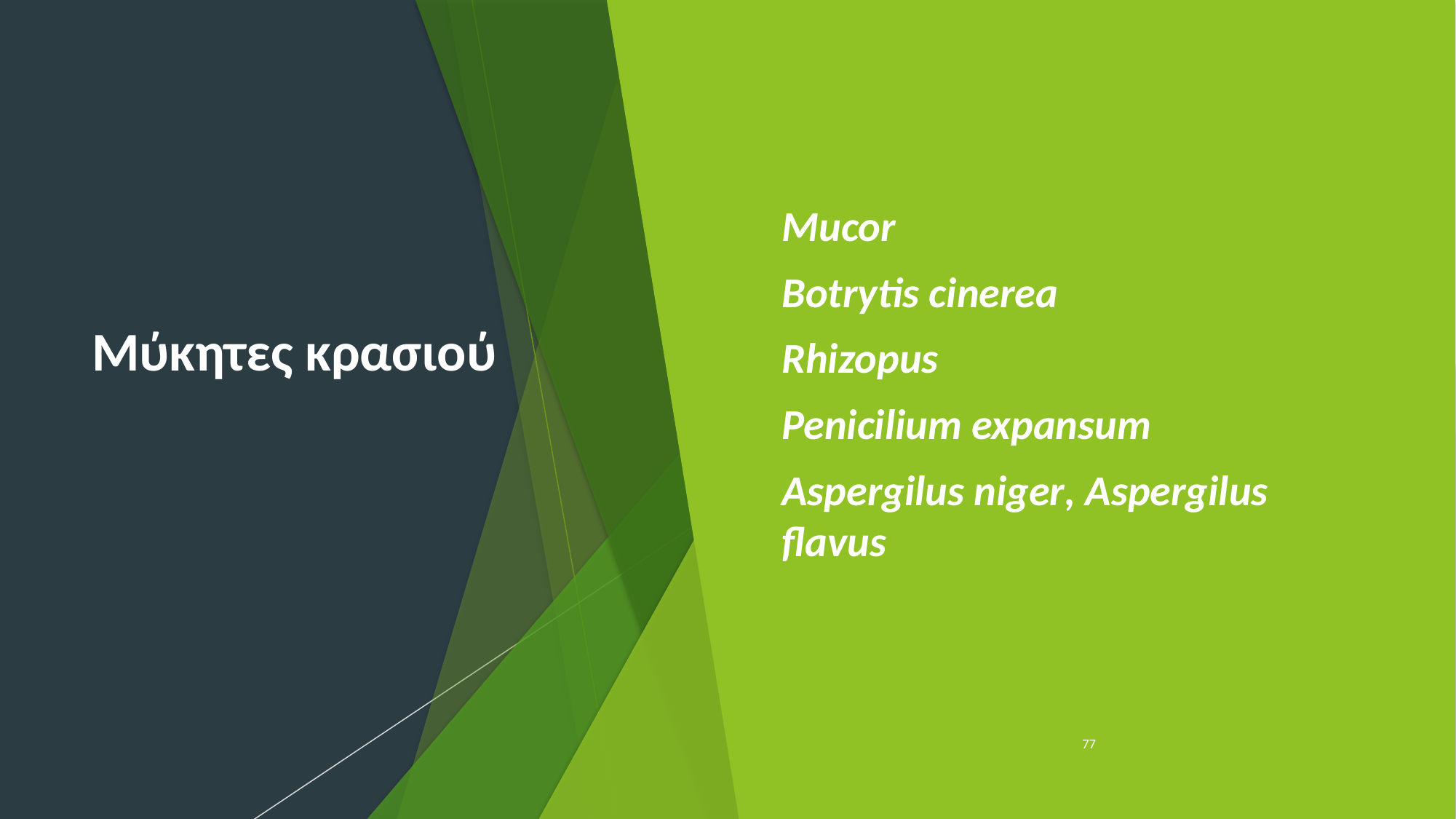

# Μύκητες κρασιού

Mucor
Botrytis cinerea
Rhizopus
Penicilium expansum
Aspergilus niger, Aspergilus flavus

77